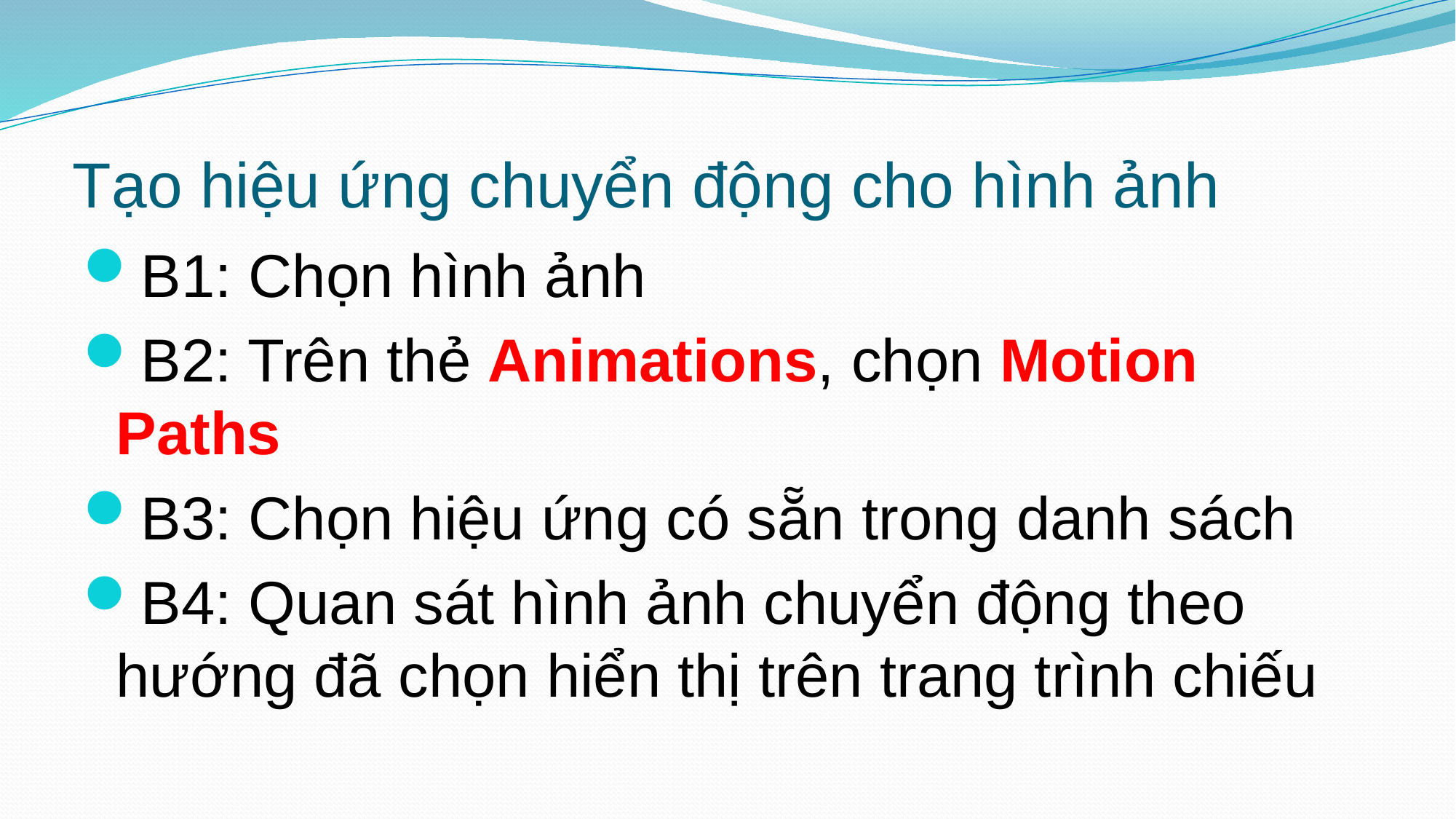

# Tạo hiệu ứng chuyển động cho hình ảnh
B1: Chọn hình ảnh
B2: Trên thẻ Animations, chọn Motion Paths
B3: Chọn hiệu ứng có sẵn trong danh sách
B4: Quan sát hình ảnh chuyển động theo hướng đã chọn hiển thị trên trang trình chiếu